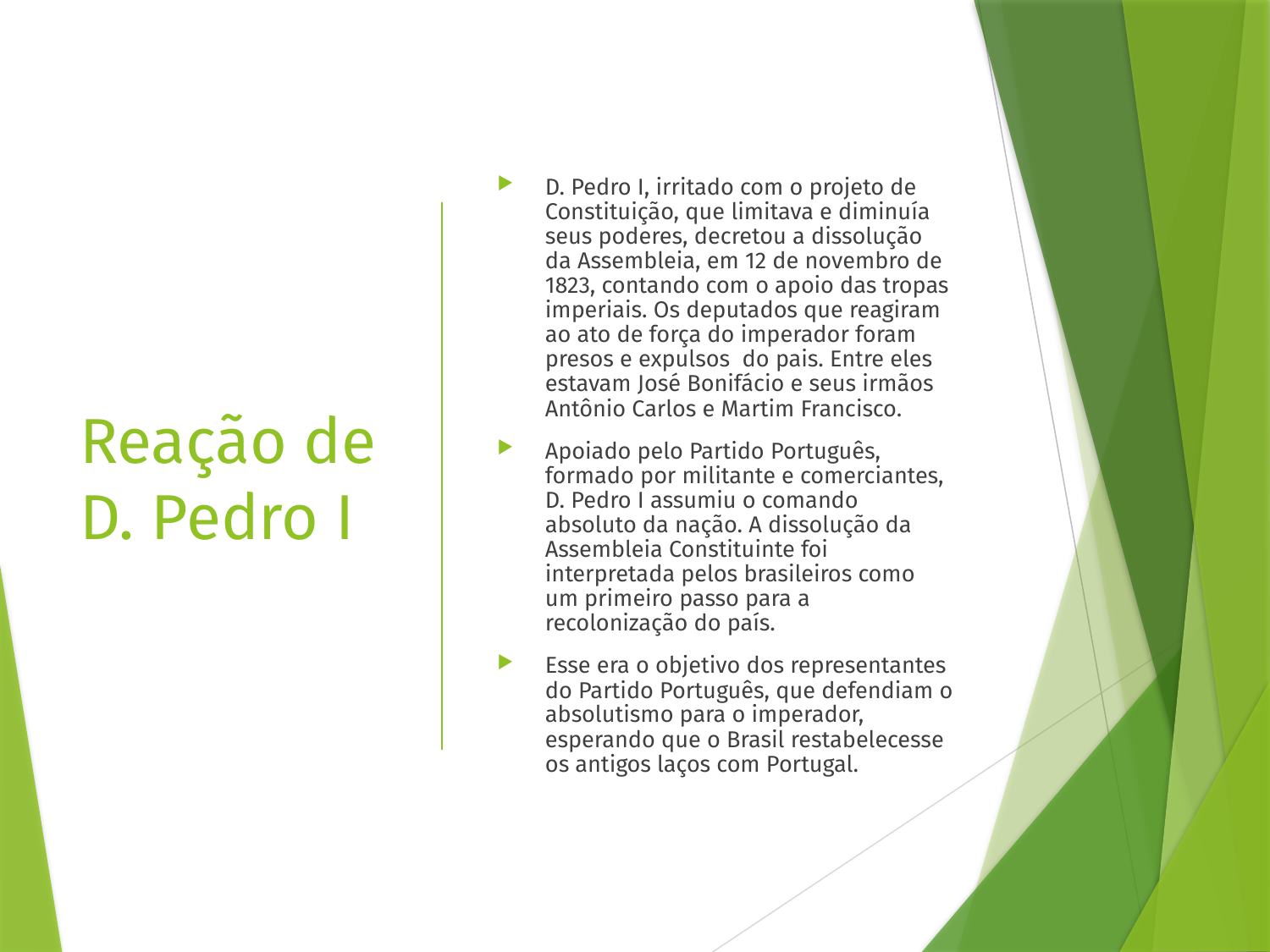

# Reação de D. Pedro I
D. Pedro I, irritado com o projeto de Constituição, que limitava e diminuía seus poderes, decretou a dissolução da Assembleia, em 12 de novembro de 1823, contando com o apoio das tropas imperiais. Os deputados que reagiram ao ato de força do imperador foram presos e expulsos  do pais. Entre eles estavam José Bonifácio e seus irmãos Antônio Carlos e Martim Francisco.
Apoiado pelo Partido Português, formado por militante e comerciantes, D. Pedro I assumiu o comando absoluto da nação. A dissolução da Assembleia Constituinte foi interpretada pelos brasileiros como um primeiro passo para a recolonização do país.
Esse era o objetivo dos representantes do Partido Português, que defendiam o absolutismo para o imperador, esperando que o Brasil restabelecesse os antigos laços com Portugal.